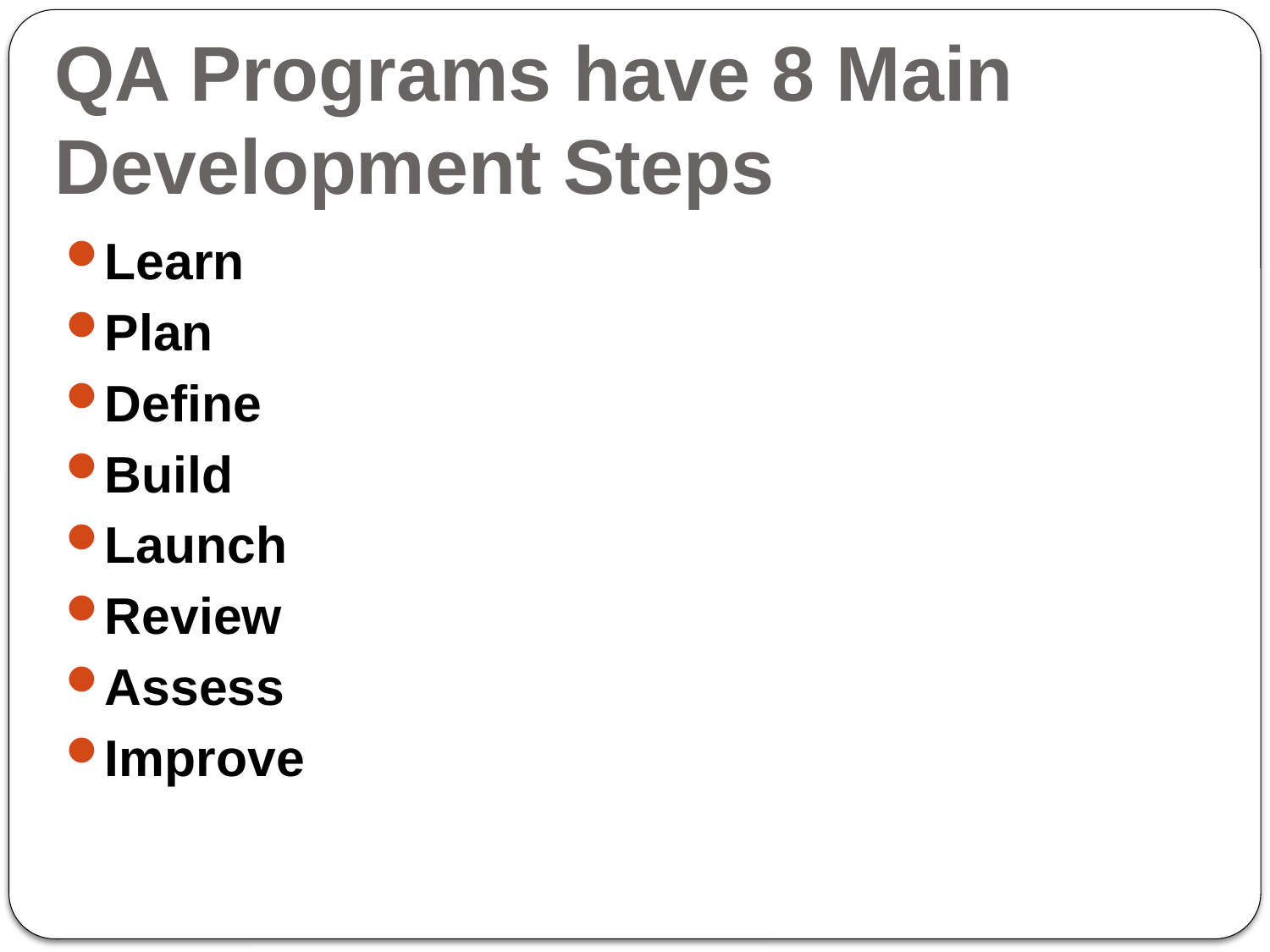

# QA Programs have 8 Main Development Steps
Learn
Plan
Define
Build
Launch
Review
Assess
Improve